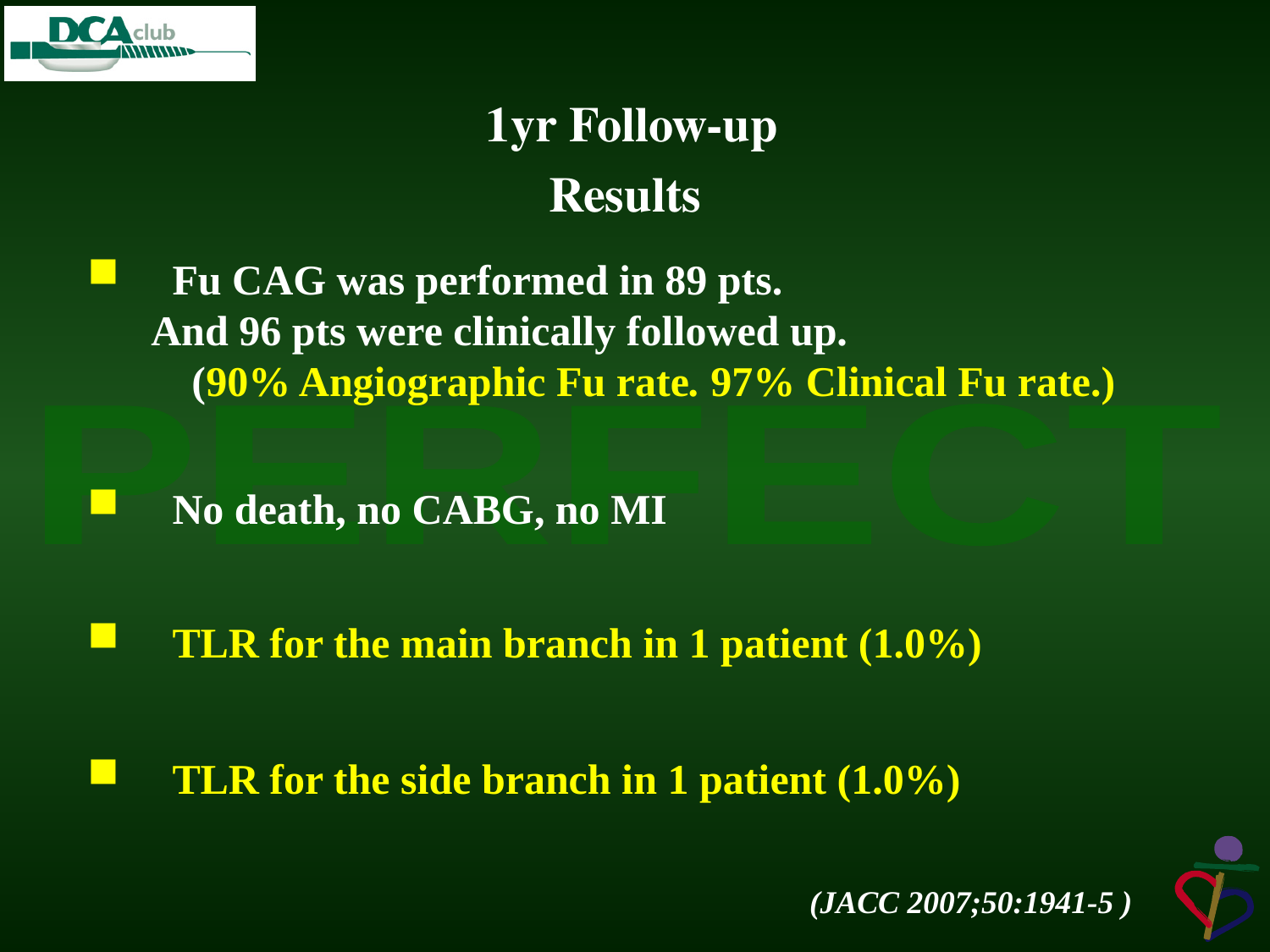

1yr Follow-up
Results
　Fu CAG was performed in 89 pts.
      And 96 pts were clinically followed up.
　　 (90% Angiographic Fu rate. 97% Clinical Fu rate.)
　No death, no CABG, no MI
　TLR for the main branch in 1 patient (1.0%)
　TLR for the side branch in 1 patient (1.0%)
(JACC 2007;50:1941-5 )